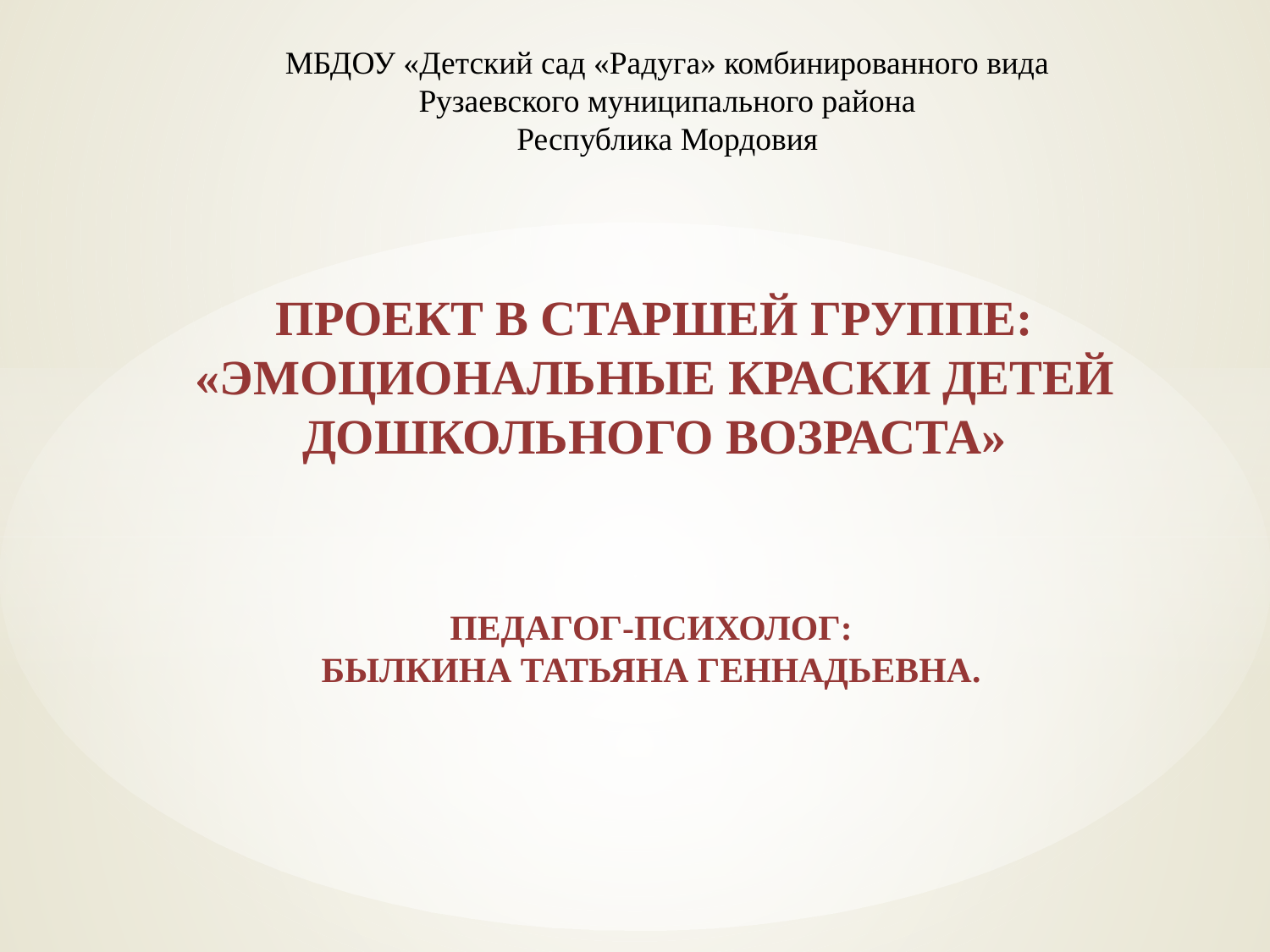

МБДОУ «Детский сад «Радуга» комбинированного вида
Рузаевского муниципального района
Республика Мордовия
Проект в старшей группе:
«Эмоциональные краски детей дошкольного возраста»

Педагог-психолог:
Былкина Татьяна Геннадьевна.